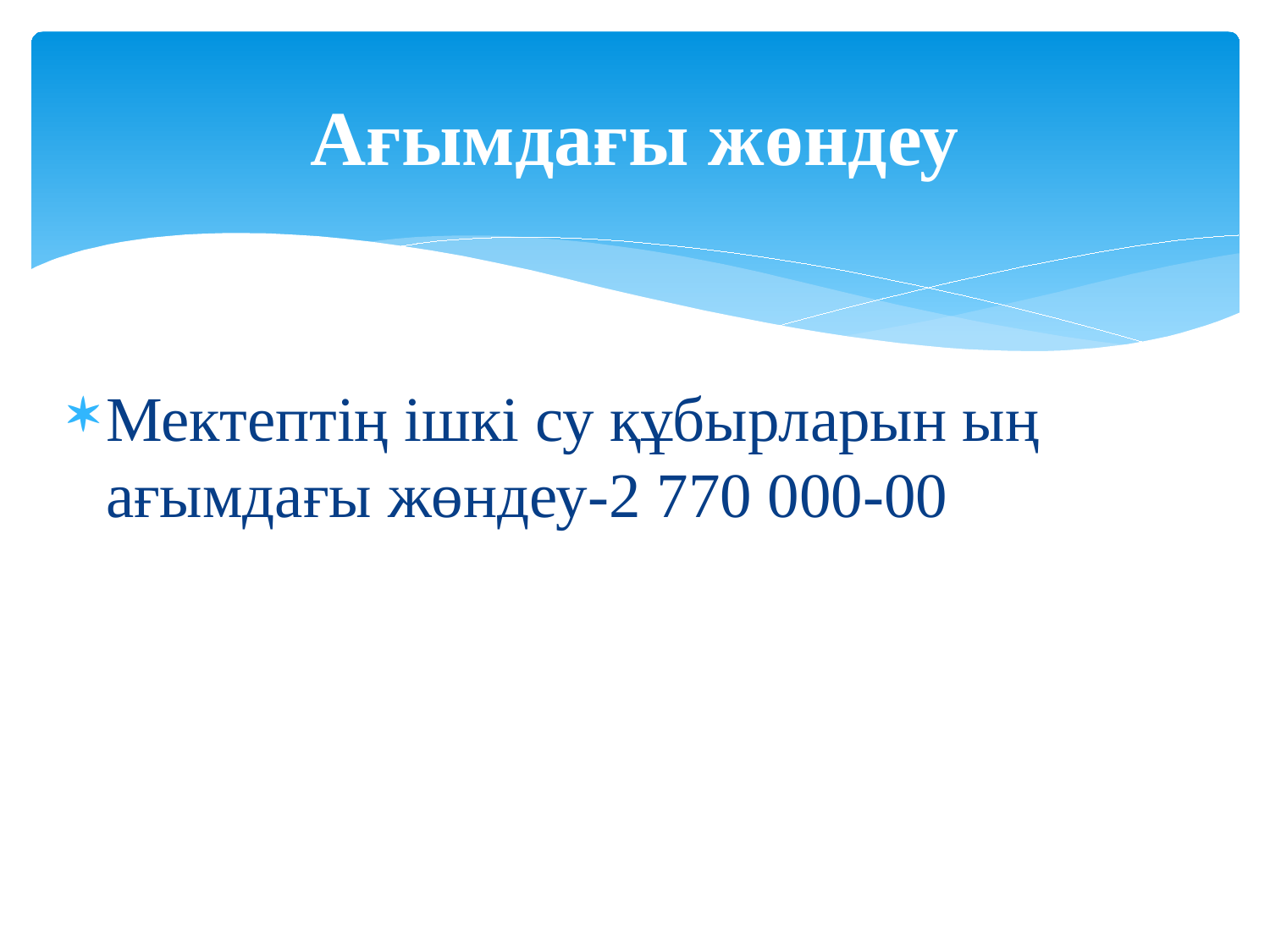

# Ағымдағы жөндеу
Мектептің ішкі су құбырларын ың ағымдағы жөндеу-2 770 000-00